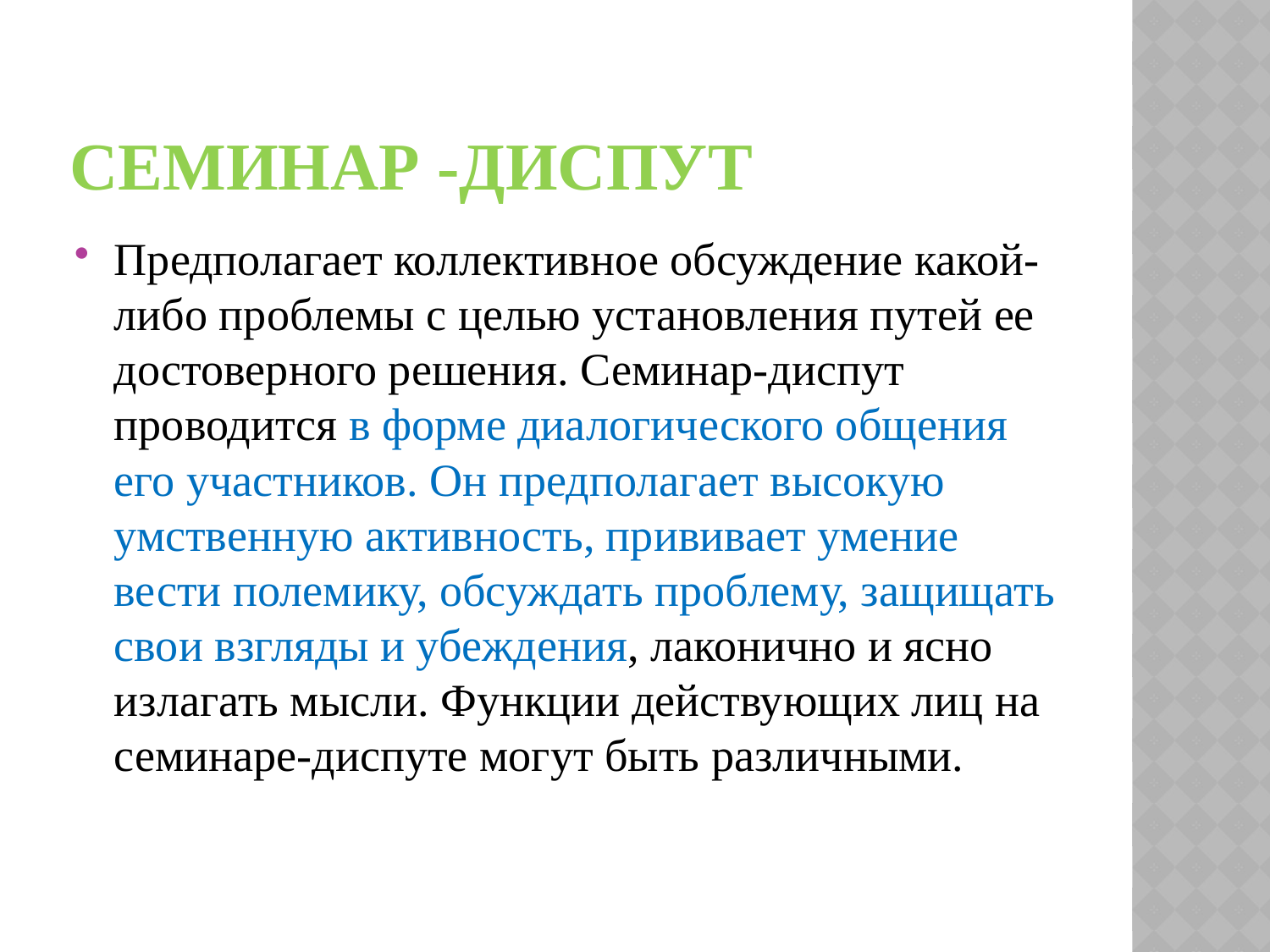

# Семинар -диспут
Предполагает коллективное обсуждение какой-либо проблемы с целью установления путей ее достоверного решения. Семинар-диспут проводится в форме диалогического общения его участников. Он предполагает высокую умственную активность, прививает умение вести полемику, обсуждать проблему, защищать свои взгляды и убеждения, лаконично и ясно излагать мысли. Функции действующих лиц на семинаре-диспуте могут быть различными.